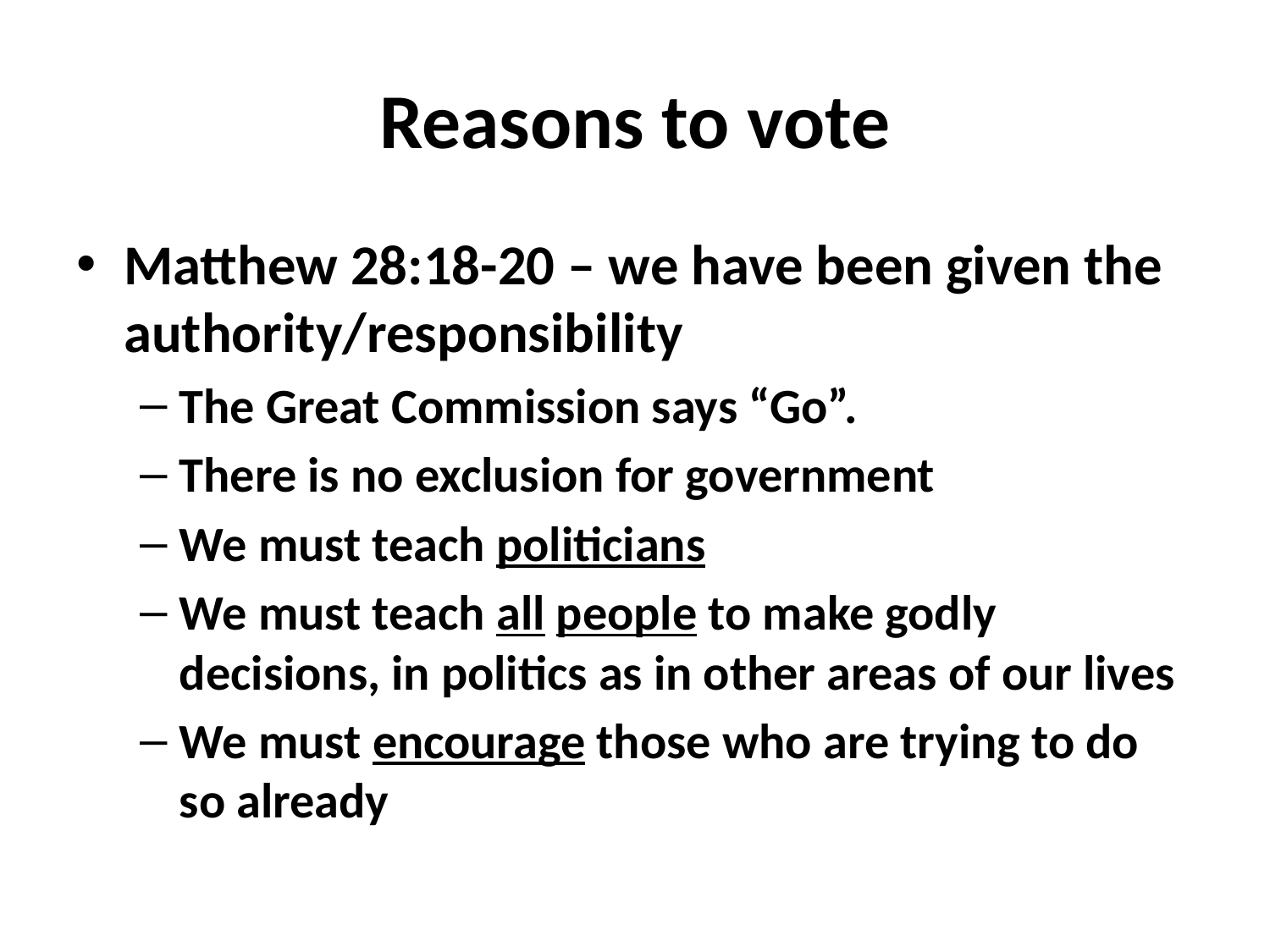

# Reasons to vote
Matthew 28:18-20 – we have been given the authority/responsibility
The Great Commission says “Go”.
There is no exclusion for government
We must teach politicians
We must teach all people to make godly decisions, in politics as in other areas of our lives
We must encourage those who are trying to do so already